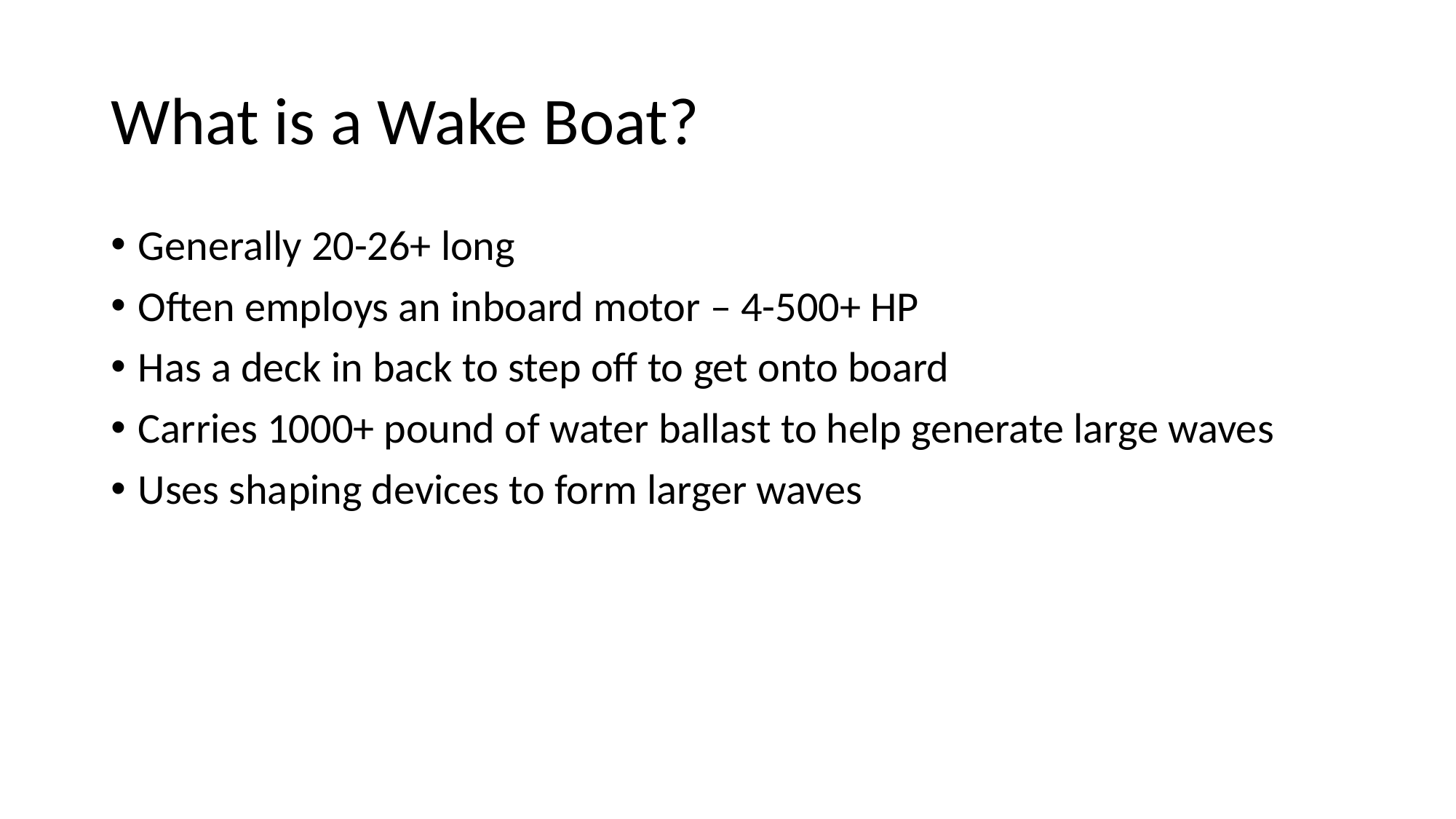

# What is a Wake Boat?
Generally 20-26+ long
Often employs an inboard motor – 4-500+ HP
Has a deck in back to step off to get onto board
Carries 1000+ pound of water ballast to help generate large waves
Uses shaping devices to form larger waves